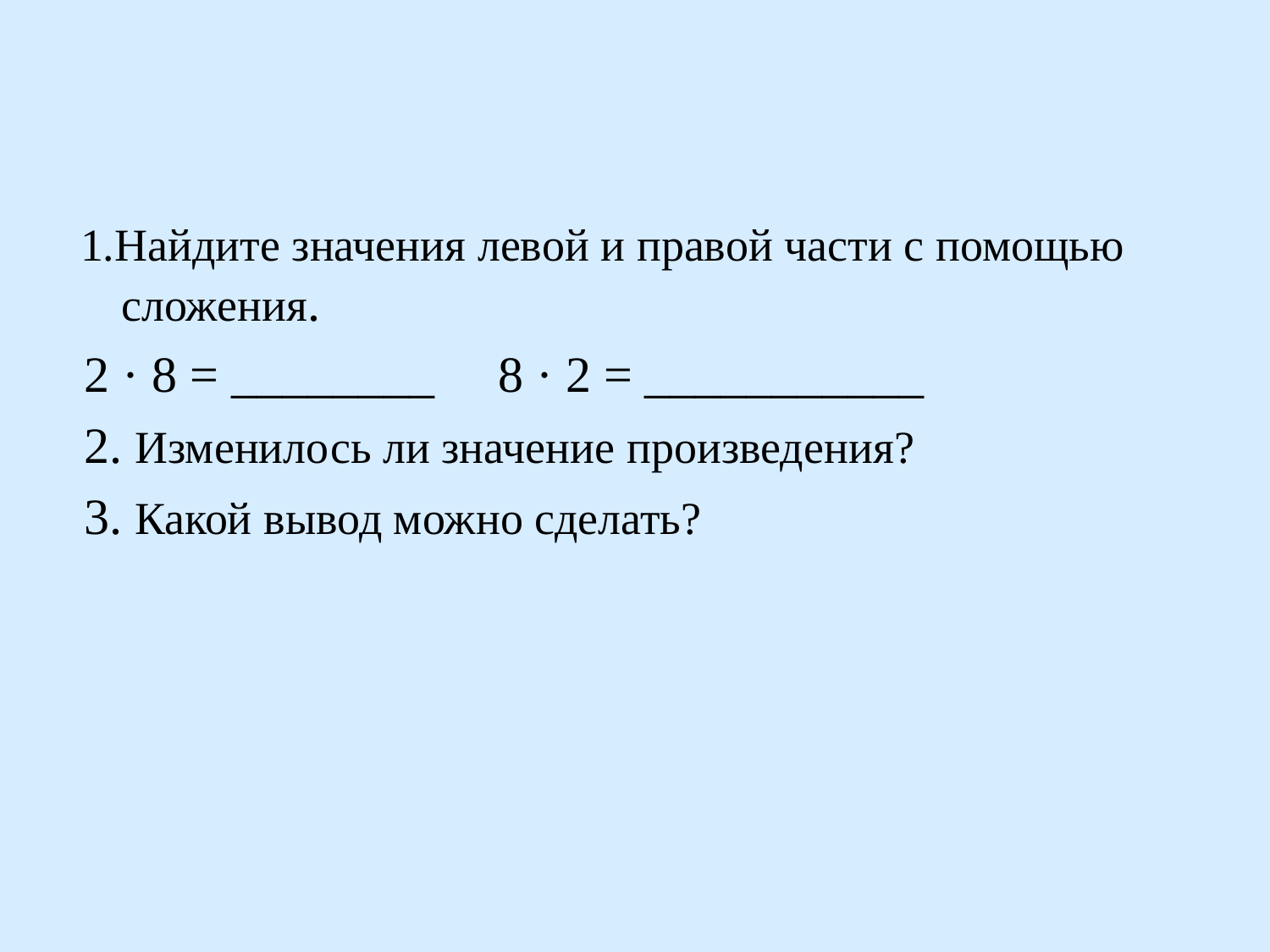

1.Найдите значения левой и правой части с помощью сложения.
 2 · 8 = ________     8 · 2 = ___________
 2. Изменилось ли значение произведения?
 3. Какой вывод можно сделать?